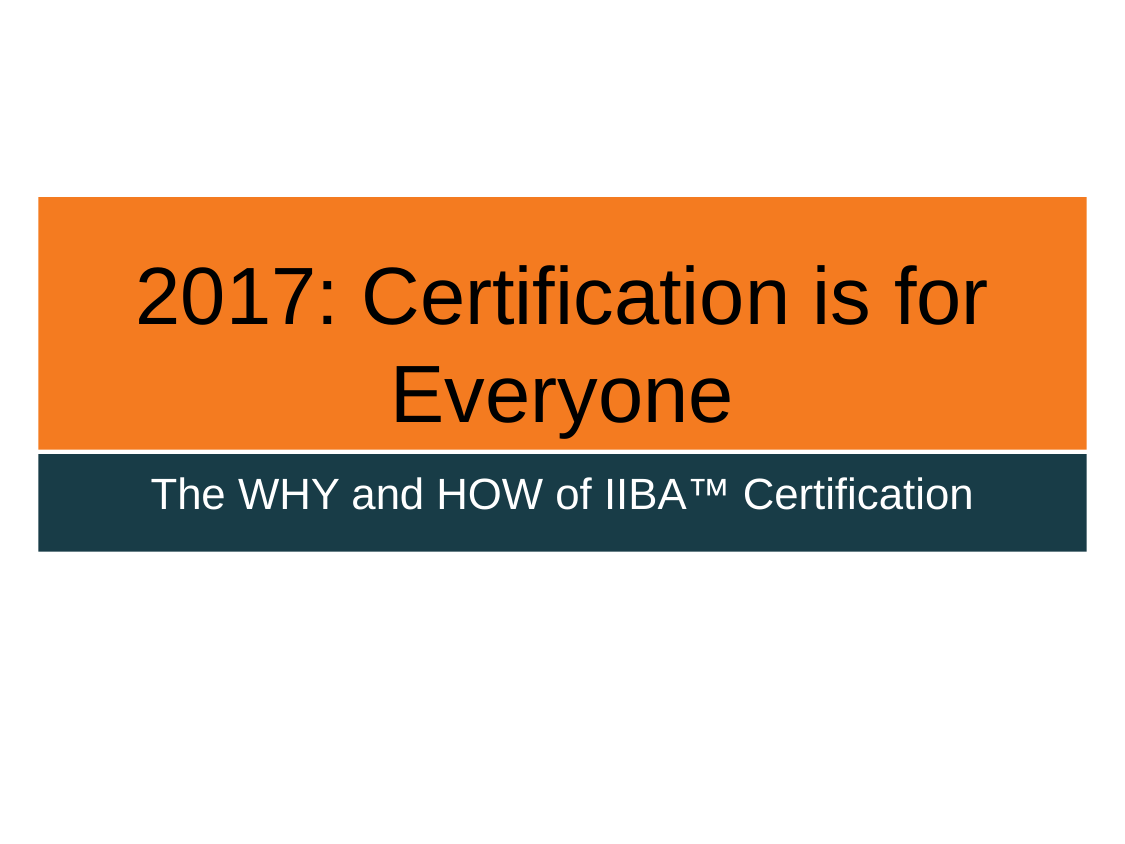

# 2017: Certification is for Everyone
The WHY and HOW of IIBA™ Certification